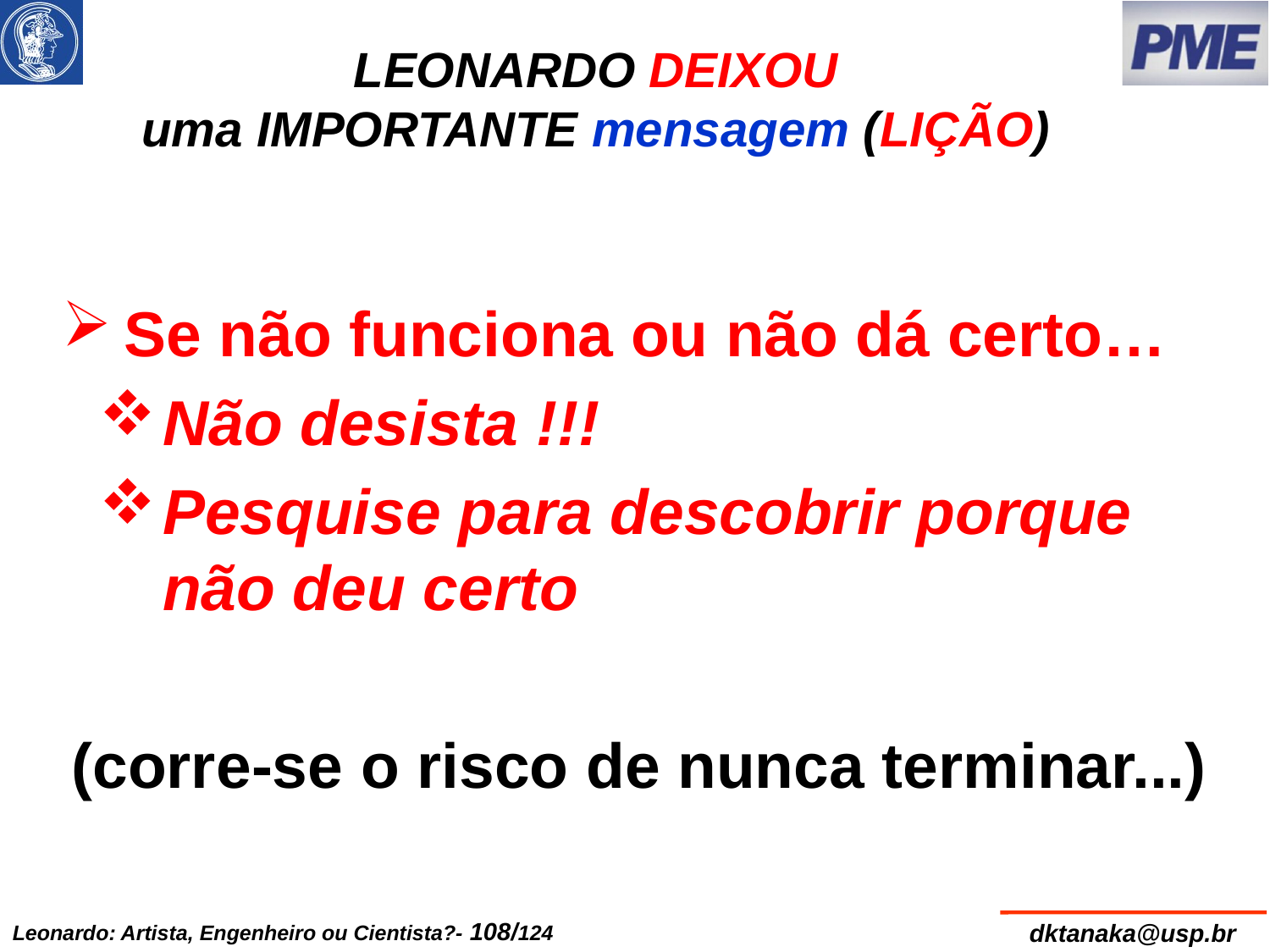

# LEONARDO DEIXOU uma IMPORTANTE mensagem (LIÇÃO)
Se não funciona ou não dá certo…
Não desista !!!
Pesquise para descobrir porque não deu certo

(corre-se o risco de nunca terminar...)